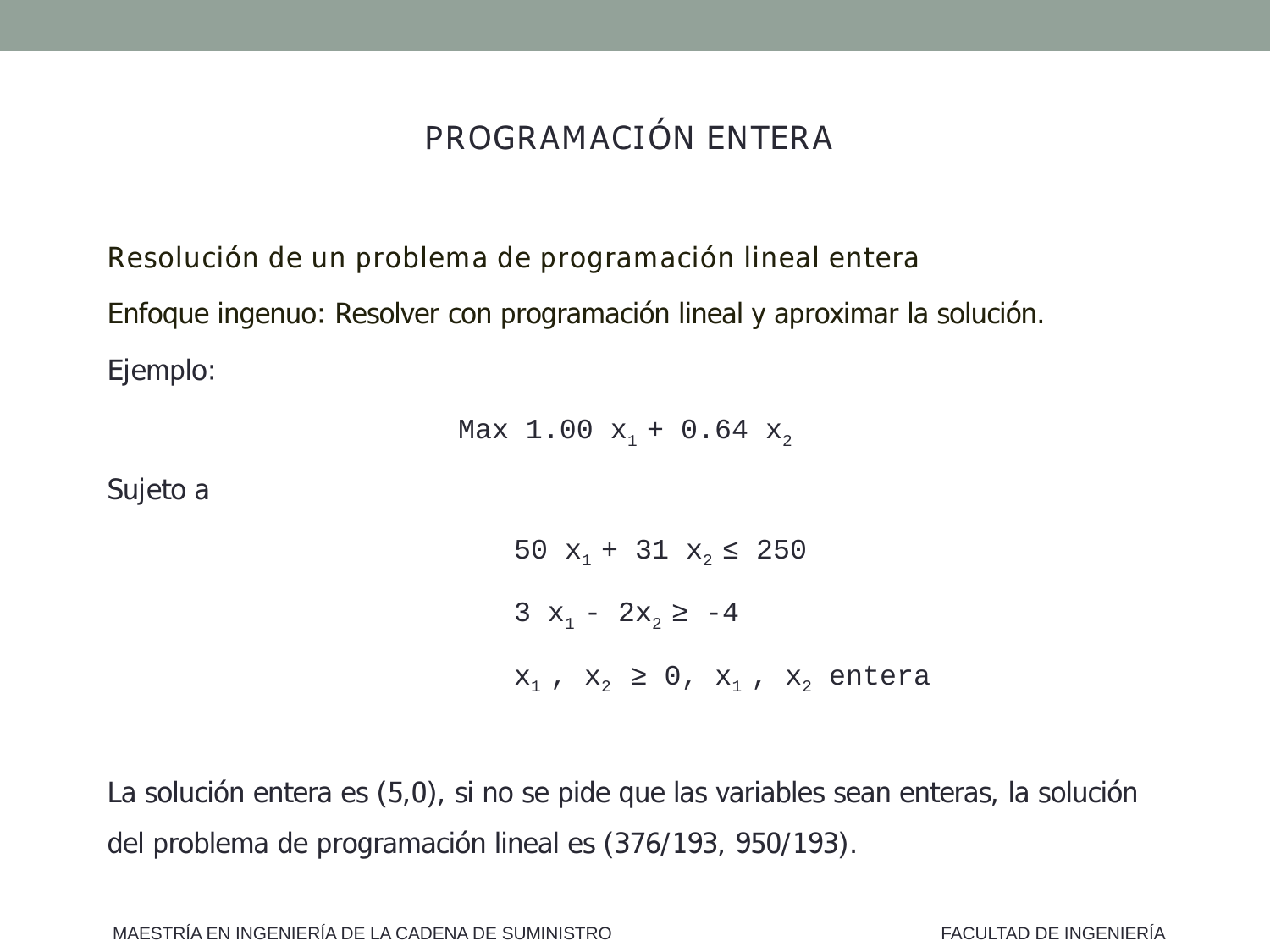

PROGRAMACIÓN ENTERA

Resolución de un problema de programación lineal entera
Enfoque ingenuo: Resolver con programación lineal y aproximar la solución.
Ejemplo:
Max 1.00 x1 + 0.64 x2
Sujeto a
				50 x1 + 31 x2 ≤ 250
				3 x1 - 2x2 ≥ -4
				x1 , x2  ≥ 0, x1 , x2 entera

La solución entera es (5,0), si no se pide que las variables sean enteras, la solución del problema de programación lineal es (376/193, 950/193).
MAESTRÍA EN INGENIERÍA DE LA CADENA DE SUMINISTRO
FACULTAD DE INGENIERÍA